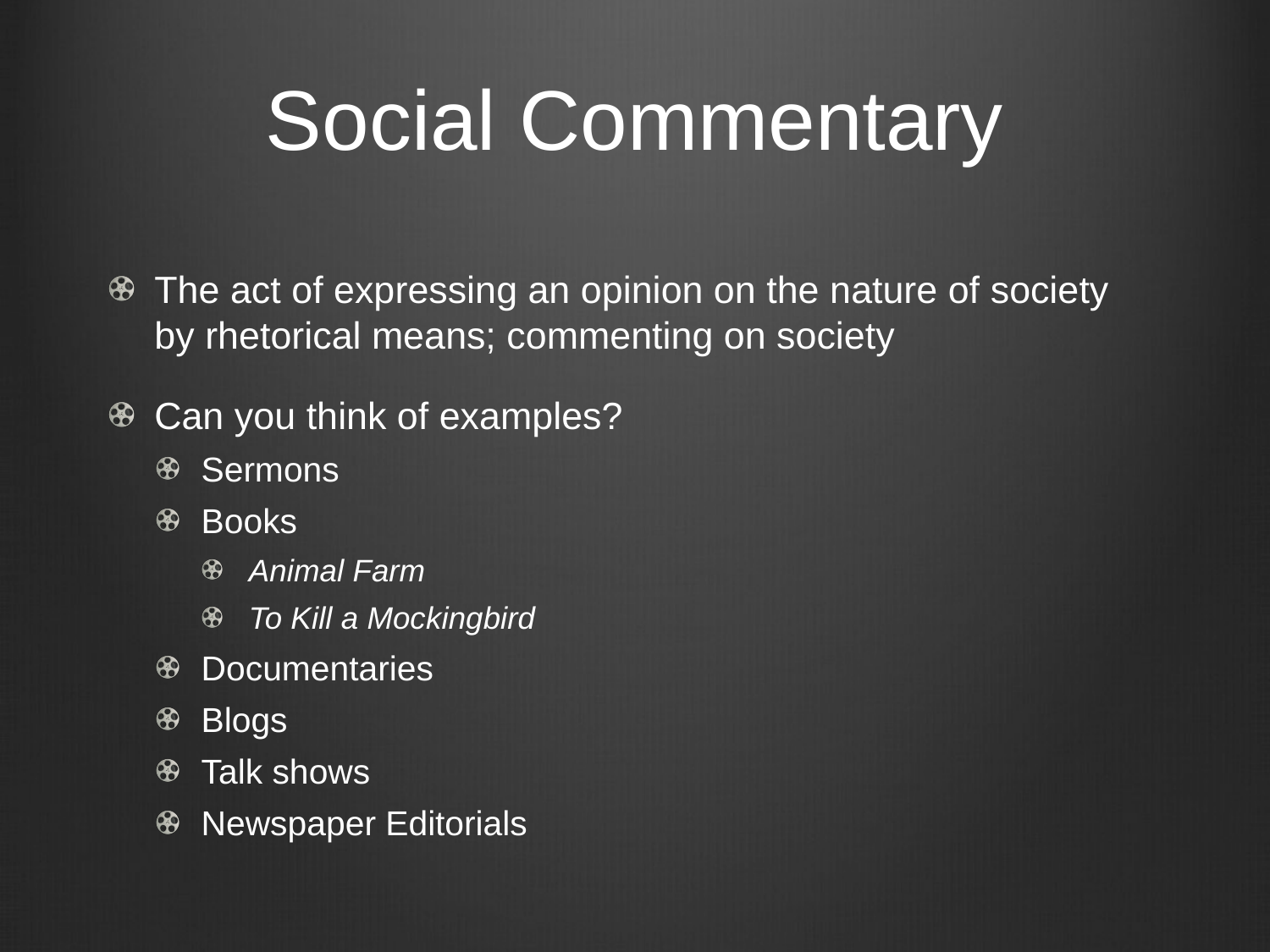

# Social Commentary
The act of expressing an opinion on the nature of society by rhetorical means; commenting on society
Can you think of examples?
Sermons
Books
Animal Farm
To Kill a Mockingbird
Documentaries
Blogs
Talk shows
Newspaper Editorials